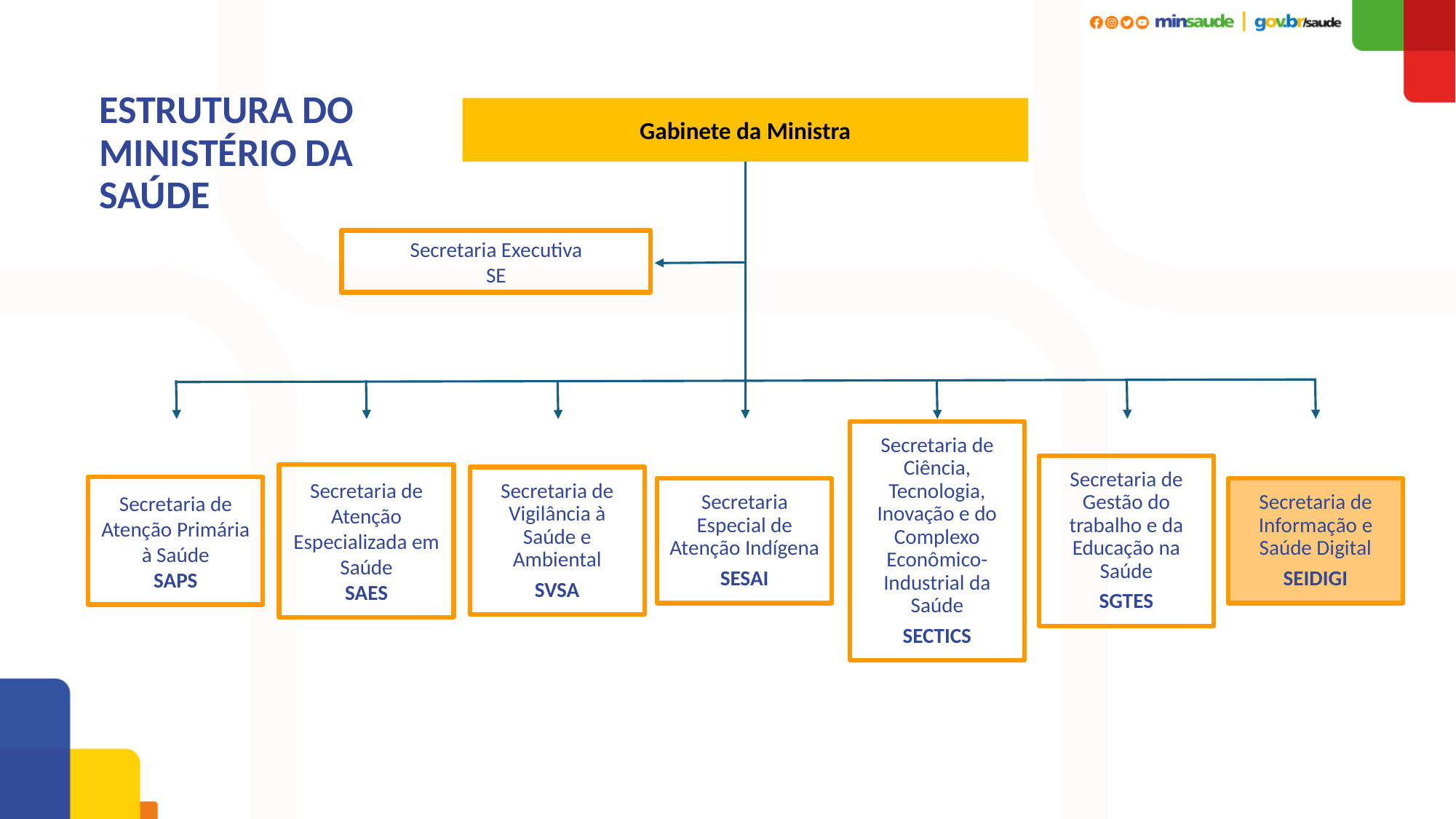

# ESTRUTURA DO MINISTÉRIO DA SAÚDE
Gabinete da Ministra
Secretaria Especial de Atenção Indígena
SESAI
Secretaria Executiva
SE
Secretaria de Gestão do trabalho e da Educação na Saúde
SGTES
Secretaria de Informação e Saúde Digital
SEIDIGI
Secretaria de Atenção Primária à Saúde
SAPS
Secretaria de Atenção Especializada em Saúde
SAES
Secretaria de Vigilância à Saúde e Ambiental
SVSA
Secretaria de Ciência, Tecnologia, Inovação e do Complexo Econômico-Industrial da Saúde
SECTICS